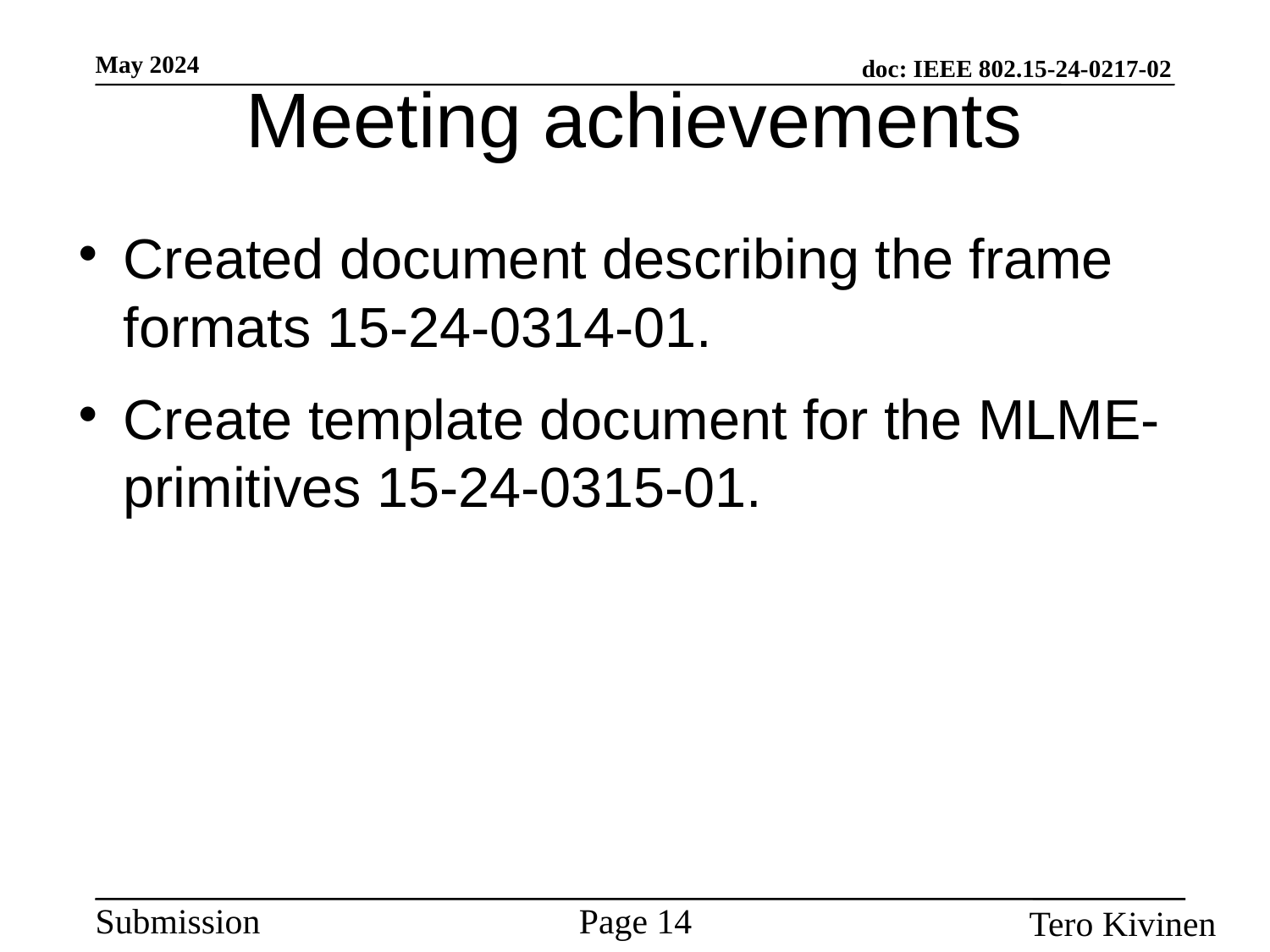

Meeting achievements
#

Created document describing the frame formats 15-24-0314-01.
Create template document for the MLME-primitives 15-24-0315-01.